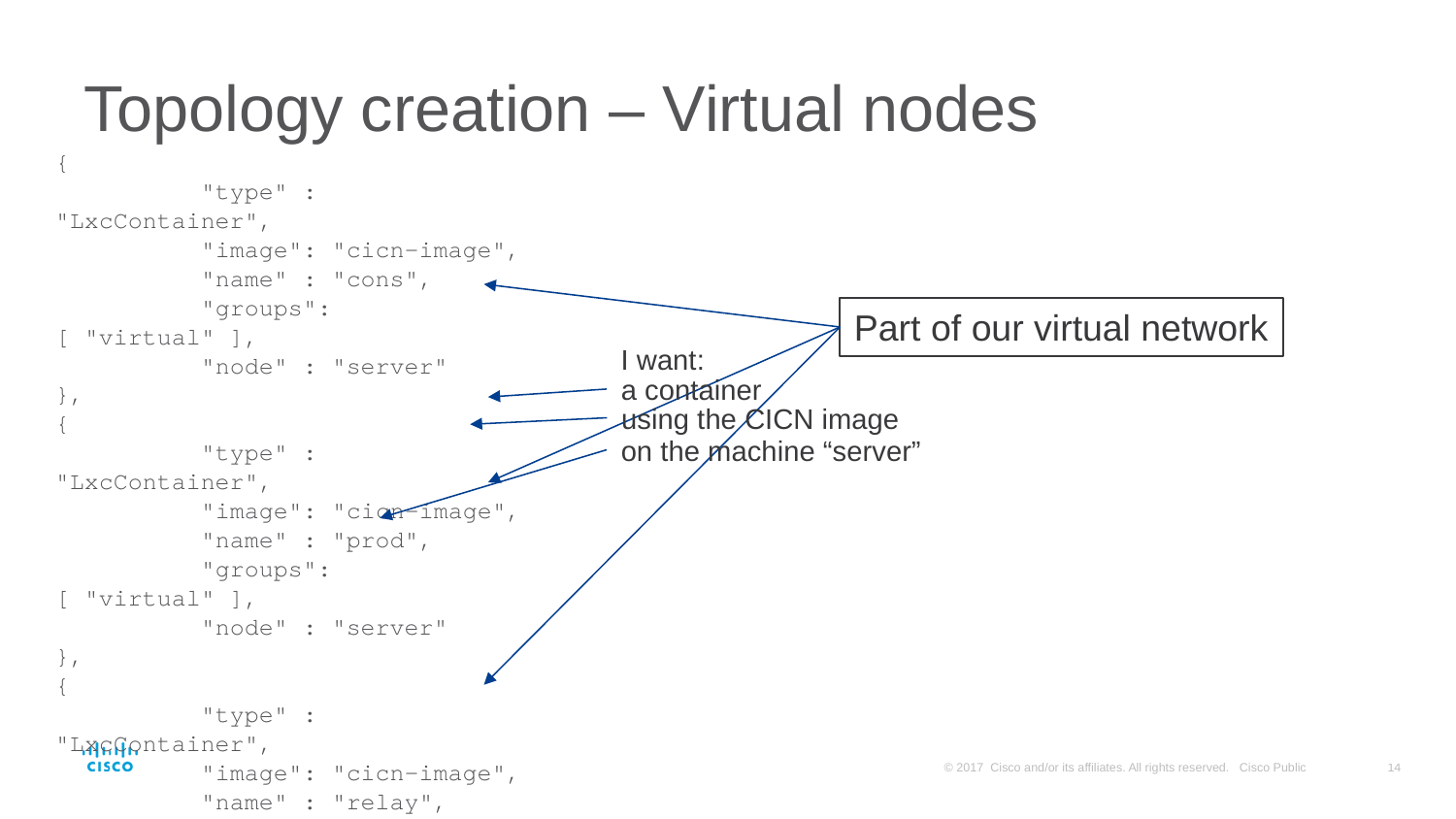

# Topology creation – Virtual nodes
{
	"type" : "LxcContainer",
	"image": "cicn-image",
	"name" : "cons",
	"groups": [ "virtual" ],
	"node" : "server"
},
{
	"type" : "LxcContainer",
	"image": "cicn-image",
	"name" : "prod",
	"groups": [ "virtual" ],
	"node" : "server"
},
{
	"type" : "LxcContainer",
	"image": "cicn-image",
	"name" : "relay",
	"groups": [ "virtual" ],
	"node" : "server"
},

Part of our virtual network
I want:
using the CICN image
on the machine “server”
a container